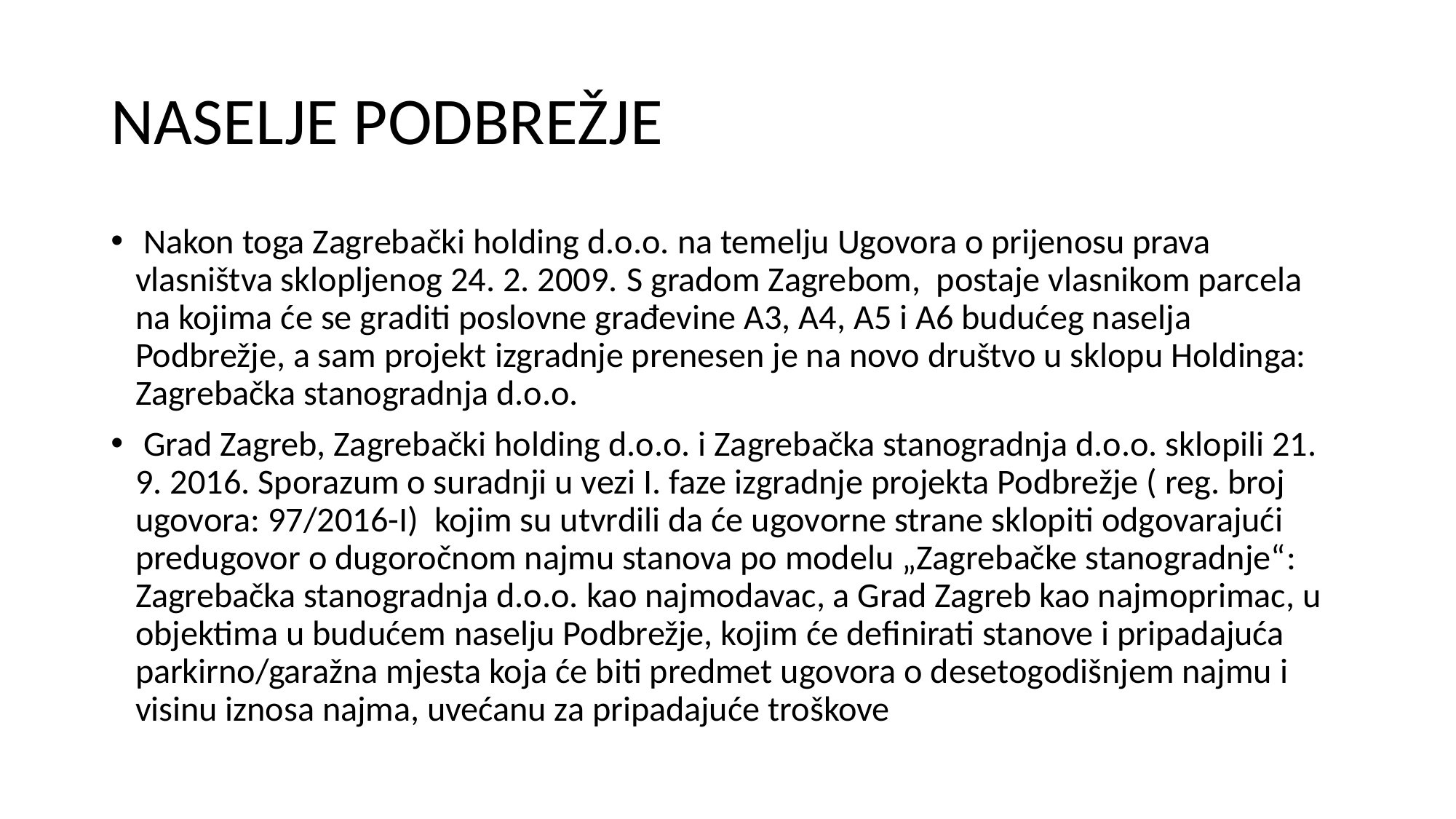

# NASELJE PODBREŽJE
 Nakon toga Zagrebački holding d.o.o. na temelju Ugovora o prijenosu prava vlasništva sklopljenog 24. 2. 2009. S gradom Zagrebom,  postaje vlasnikom parcela na kojima će se graditi poslovne građevine A3, A4, A5 i A6 budućeg naselja Podbrežje, a sam projekt izgradnje prenesen je na novo društvo u sklopu Holdinga: Zagrebačka stanogradnja d.o.o.
 Grad Zagreb, Zagrebački holding d.o.o. i Zagrebačka stanogradnja d.o.o. sklopili 21. 9. 2016. Sporazum o suradnji u vezi I. faze izgradnje projekta Podbrežje ( reg. broj ugovora: 97/2016-I)  kojim su utvrdili da će ugovorne strane sklopiti odgovarajući predugovor o dugoročnom najmu stanova po modelu „Zagrebačke stanogradnje“: Zagrebačka stanogradnja d.o.o. kao najmodavac, a Grad Zagreb kao najmoprimac, u objektima u budućem naselju Podbrežje, kojim će definirati stanove i pripadajuća parkirno/garažna mjesta koja će biti predmet ugovora o desetogodišnjem najmu i visinu iznosa najma, uvećanu za pripadajuće troškove